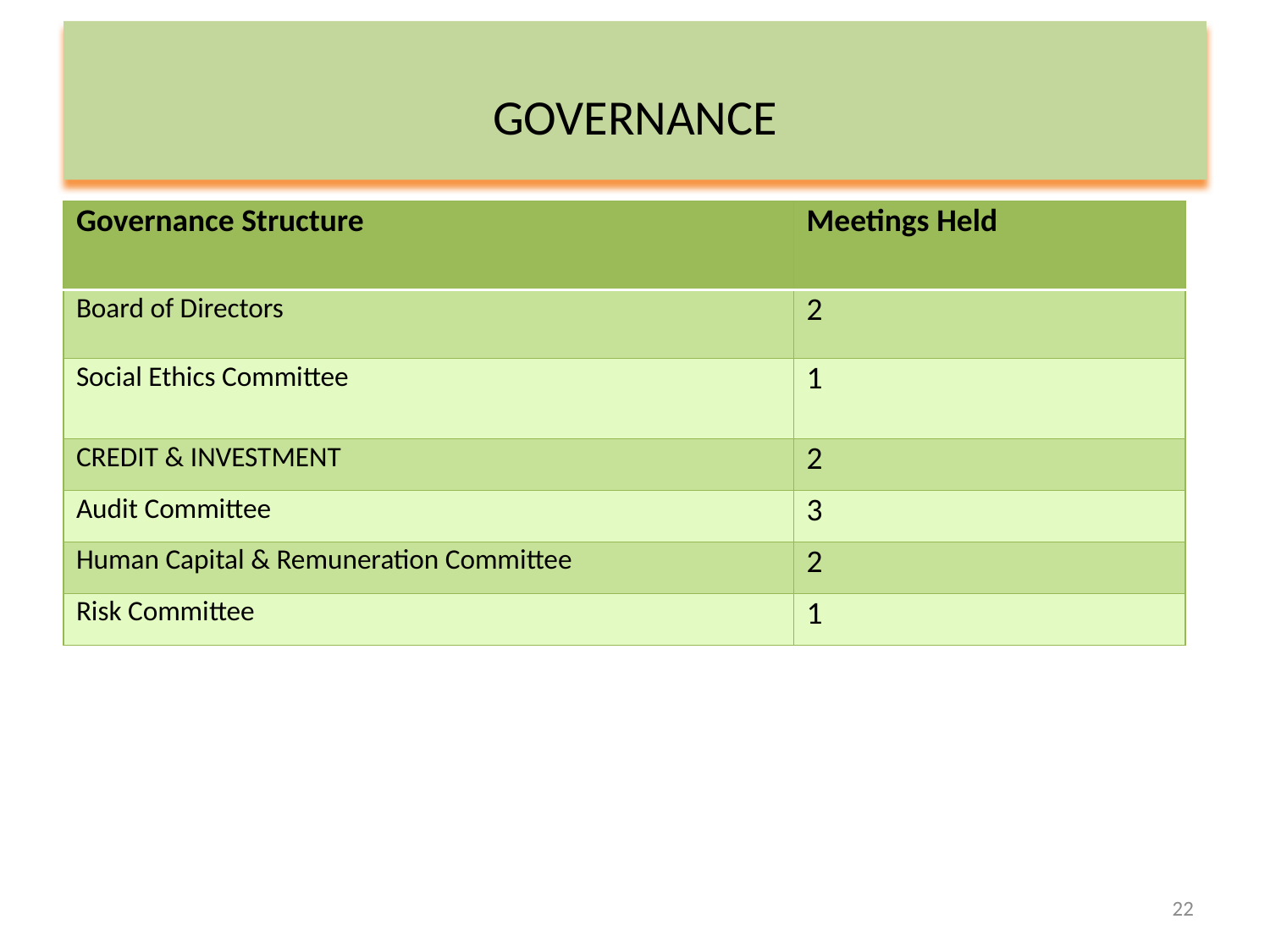

# GOVERNANCE
| Governance Structure | Meetings Held |
| --- | --- |
| Board of Directors | 2 |
| Social Ethics Committee | 1 |
| CREDIT & INVESTMENT | 2 |
| Audit Committee | 3 |
| Human Capital & Remuneration Committee | 2 |
| Risk Committee | 1 |
22